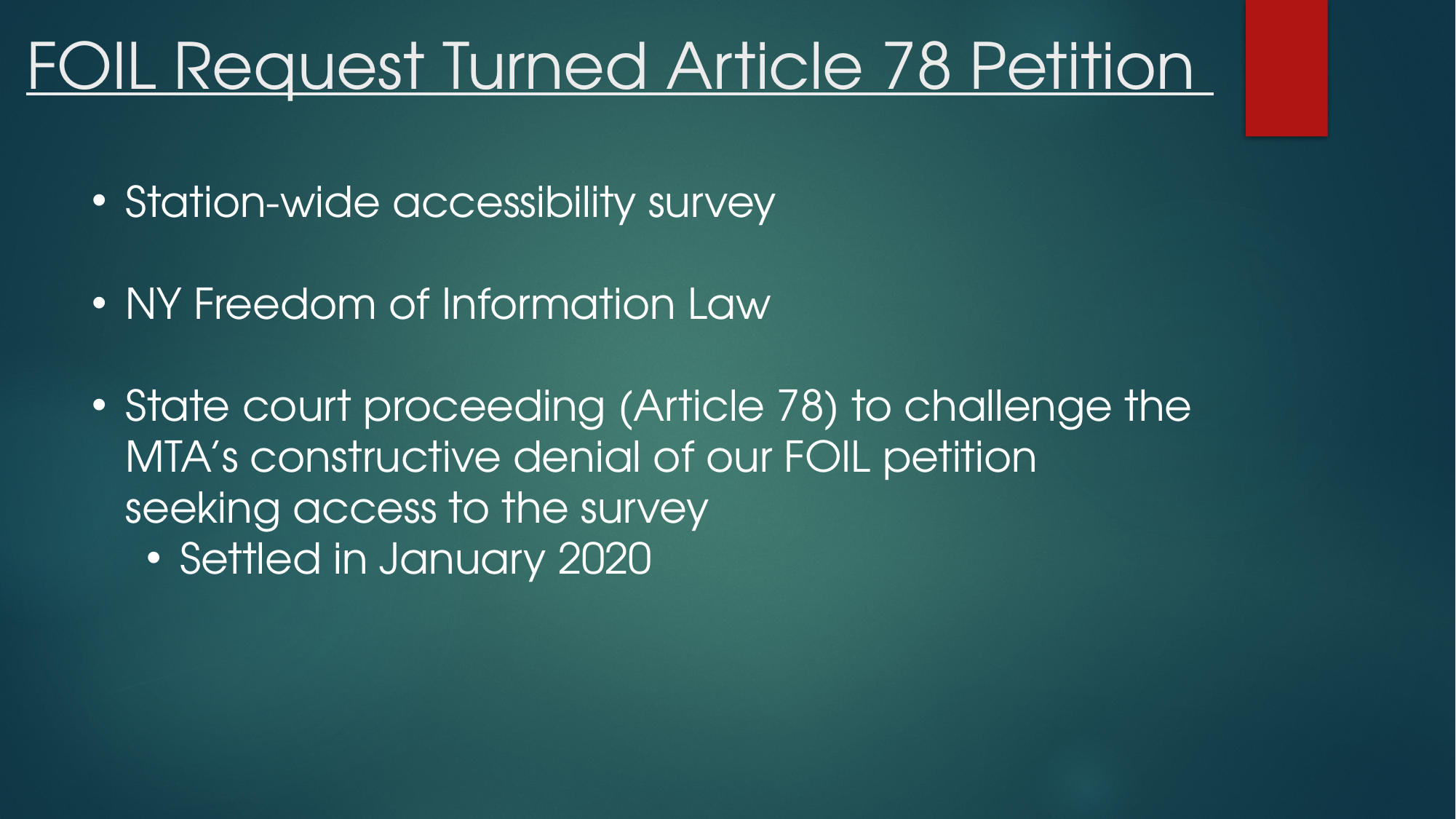

# FOIL Request Turned Article 78 Petition
Station-wide accessibility survey

NY Freedom of Information Law

State court proceeding (Article 78) to challenge the MTA’s constructive denial of our FOIL petition seeking access to the survey
Settled in January 2020